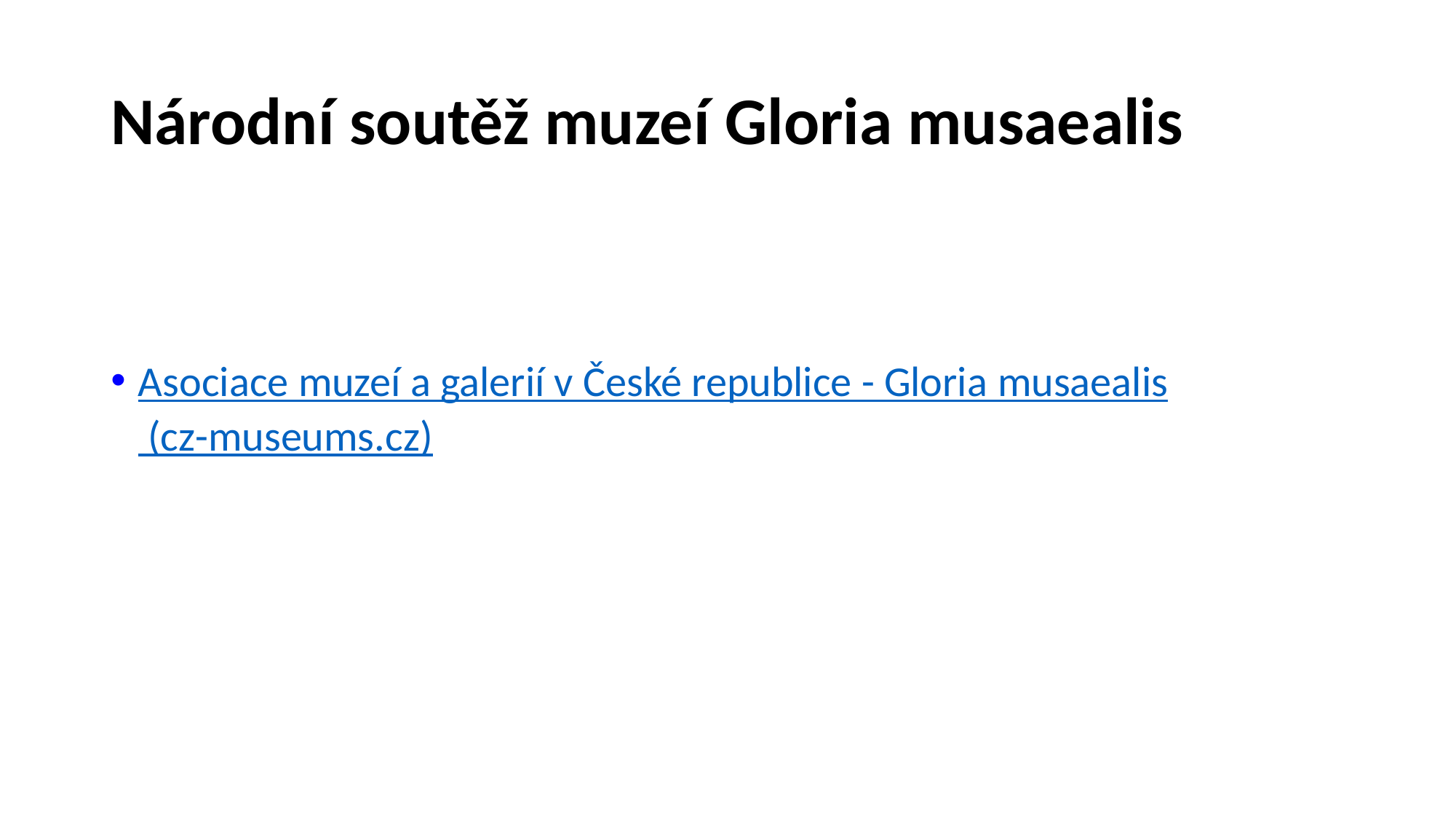

# Národní soutěž muzeí Gloria musaealis

Asociace muzeí a galerií v České republice - Gloria musaealis (cz-museums.cz)